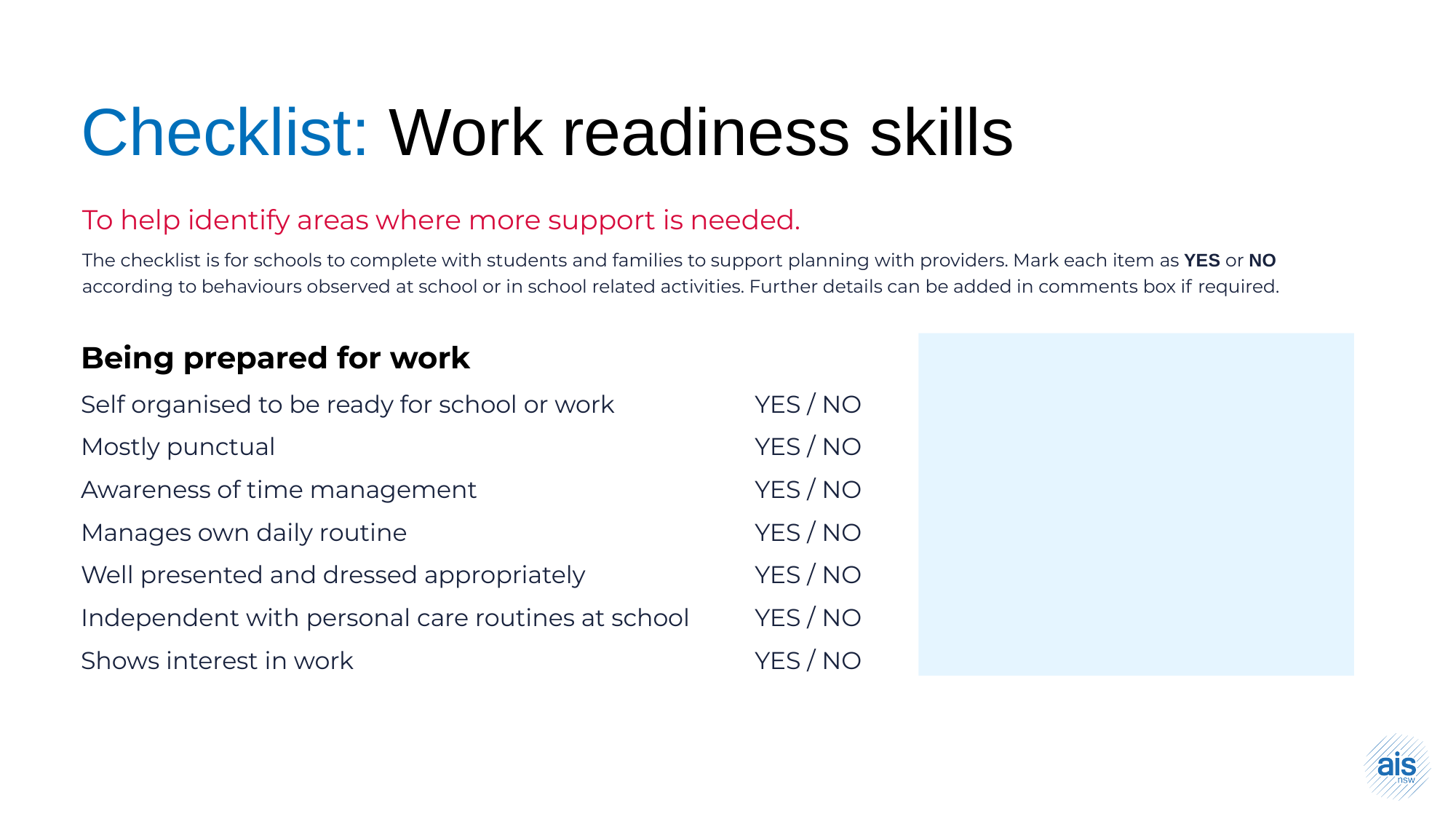

Checklist: Work readiness skills
To help identify areas where more support is needed.
The checklist is for schools to complete with students and families to support planning with providers. Mark each item as YES or NO according to behaviours observed at school or in school related activities. Further details can be added in comments box if required.

Being prepared for work
Self organised to be ready for school or work	YES / NO
Mostly punctual	YES / NO
Awareness of time management	YES / NO
Manages own daily routine	YES / NO
Well presented and dressed appropriately	YES / NO
Independent with personal care routines at school	YES / NO
Shows interest in work	YES / NO